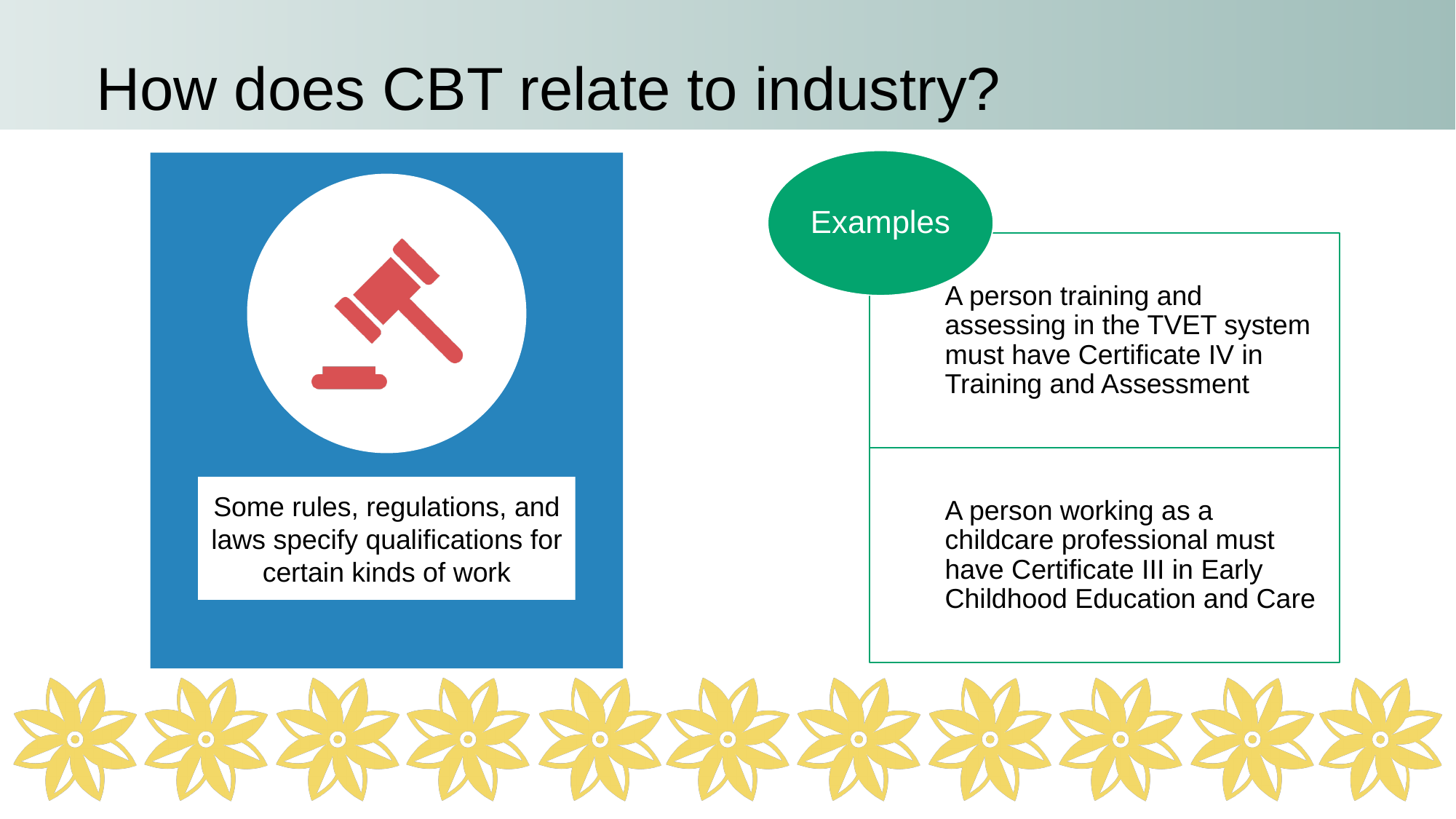

# How does CBT relate to industry?
Some rules, regulations, and laws specify qualifications for certain kinds of work
A person training and assessing in the TVET system must have Certificate IV in Training and Assessment
A person working as a childcare professional must have Certificate III in Early Childhood Education and Care
Examples